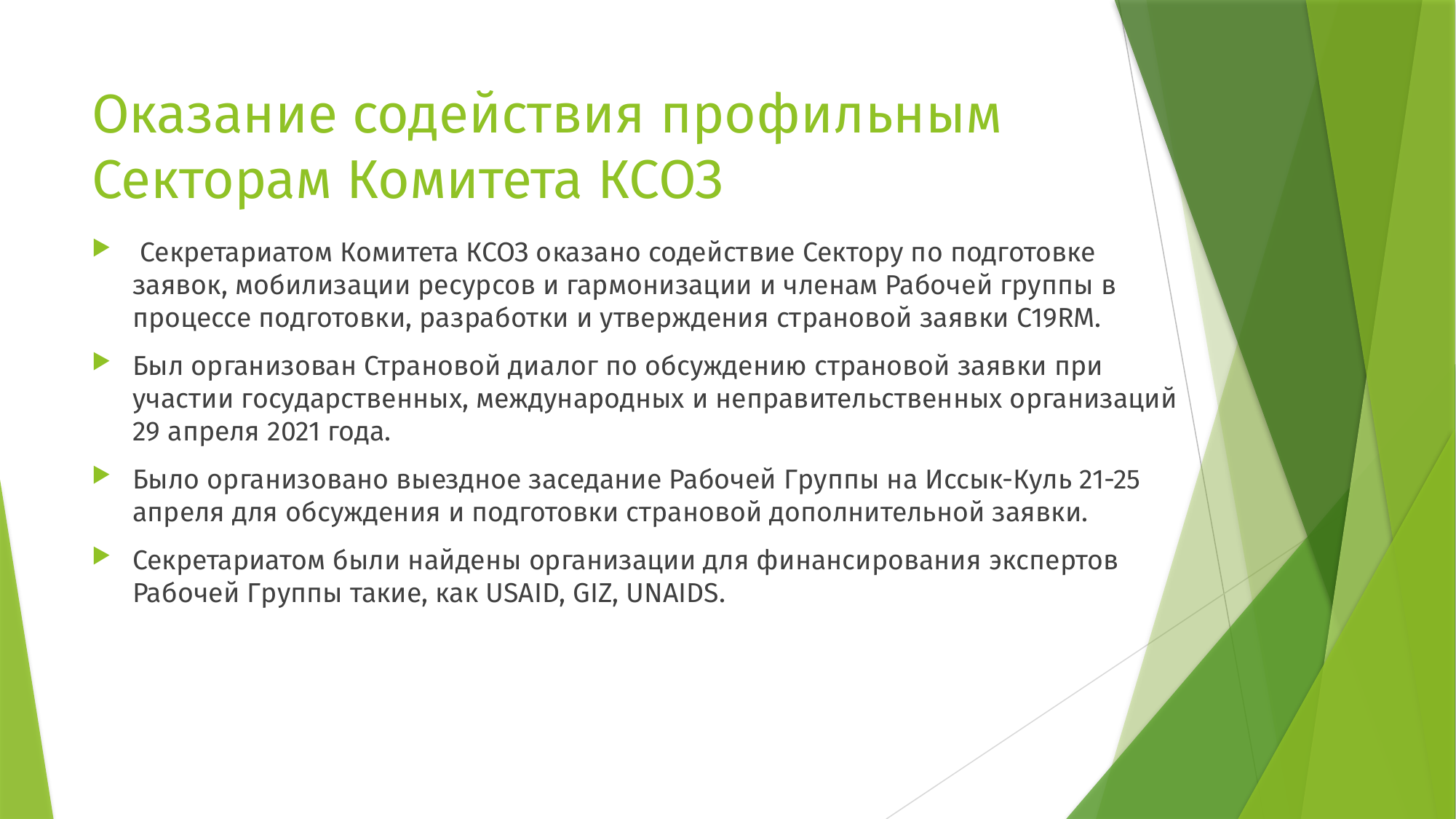

# Оказание содействия профильным Секторам Комитета КСОЗ
 Секретариатом Комитета КСОЗ оказано содействие Сектору по подготовке заявок, мобилизации ресурсов и гармонизации и членам Рабочей группы в процессе подготовки, разработки и утверждения страновой заявки C19RM.
Был организован Страновой диалог по обсуждению страновой заявки при участии государственных, международных и неправительственных организаций 29 апреля 2021 года.
Было организовано выездное заседание Рабочей Группы на Иссык-Куль 21-25 апреля для обсуждения и подготовки страновой дополнительной заявки.
Секретариатом были найдены организации для финансирования экспертов Рабочей Группы такие, как USAID, GIZ, UNAIDS.